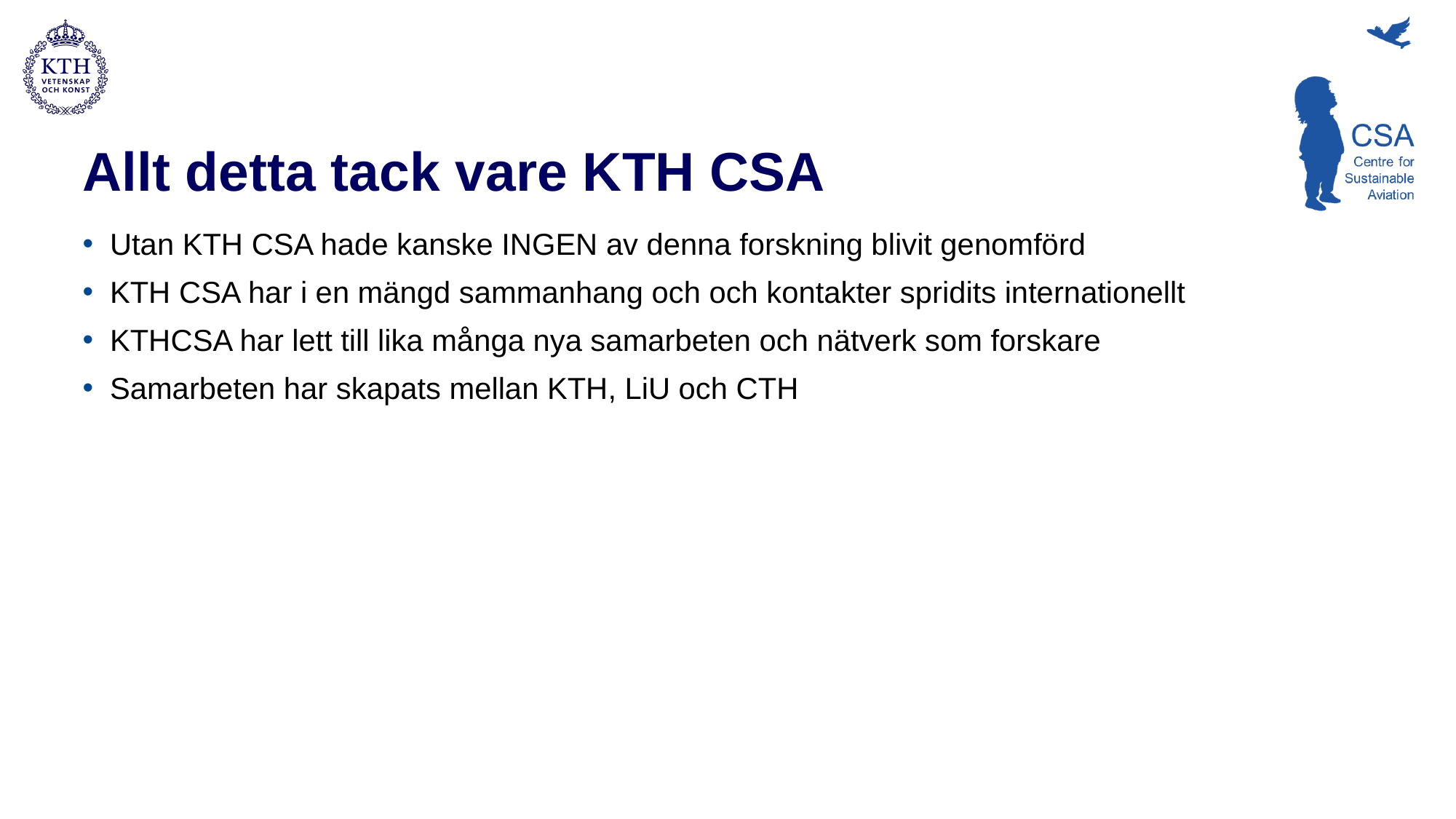

# Allt detta tack vare KTH CSA
Utan KTH CSA hade kanske INGEN av denna forskning blivit genomförd
KTH CSA har i en mängd sammanhang och och kontakter spridits internationellt
KTHCSA har lett till lika många nya samarbeten och nätverk som forskare
Samarbeten har skapats mellan KTH, LiU och CTH